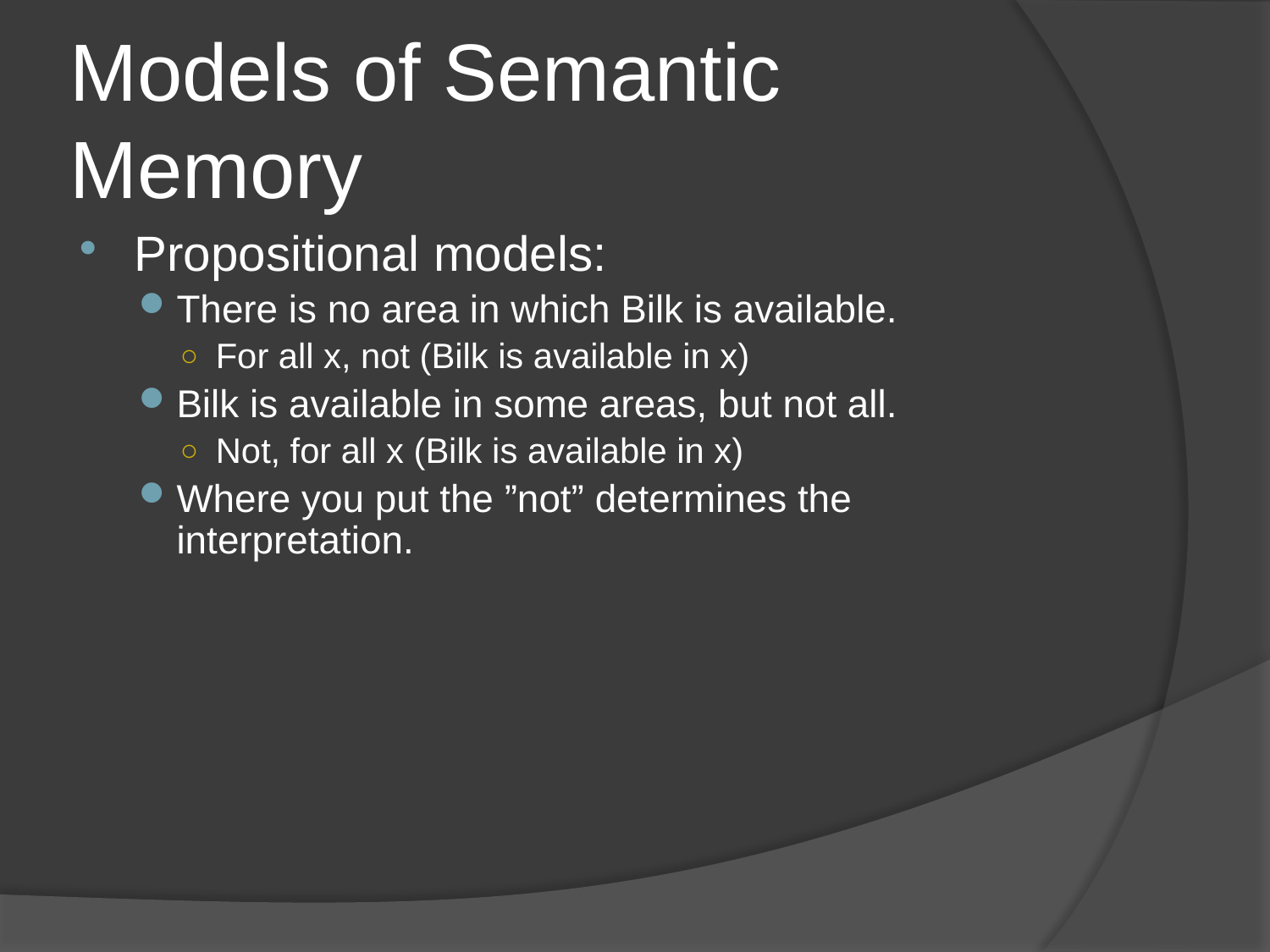

# Models of Semantic Memory
Propositional models:
There is no area in which Bilk is available.
For all x, not (Bilk is available in x)
Bilk is available in some areas, but not all.
Not, for all x (Bilk is available in x)
Where you put the ”not” determines the interpretation.